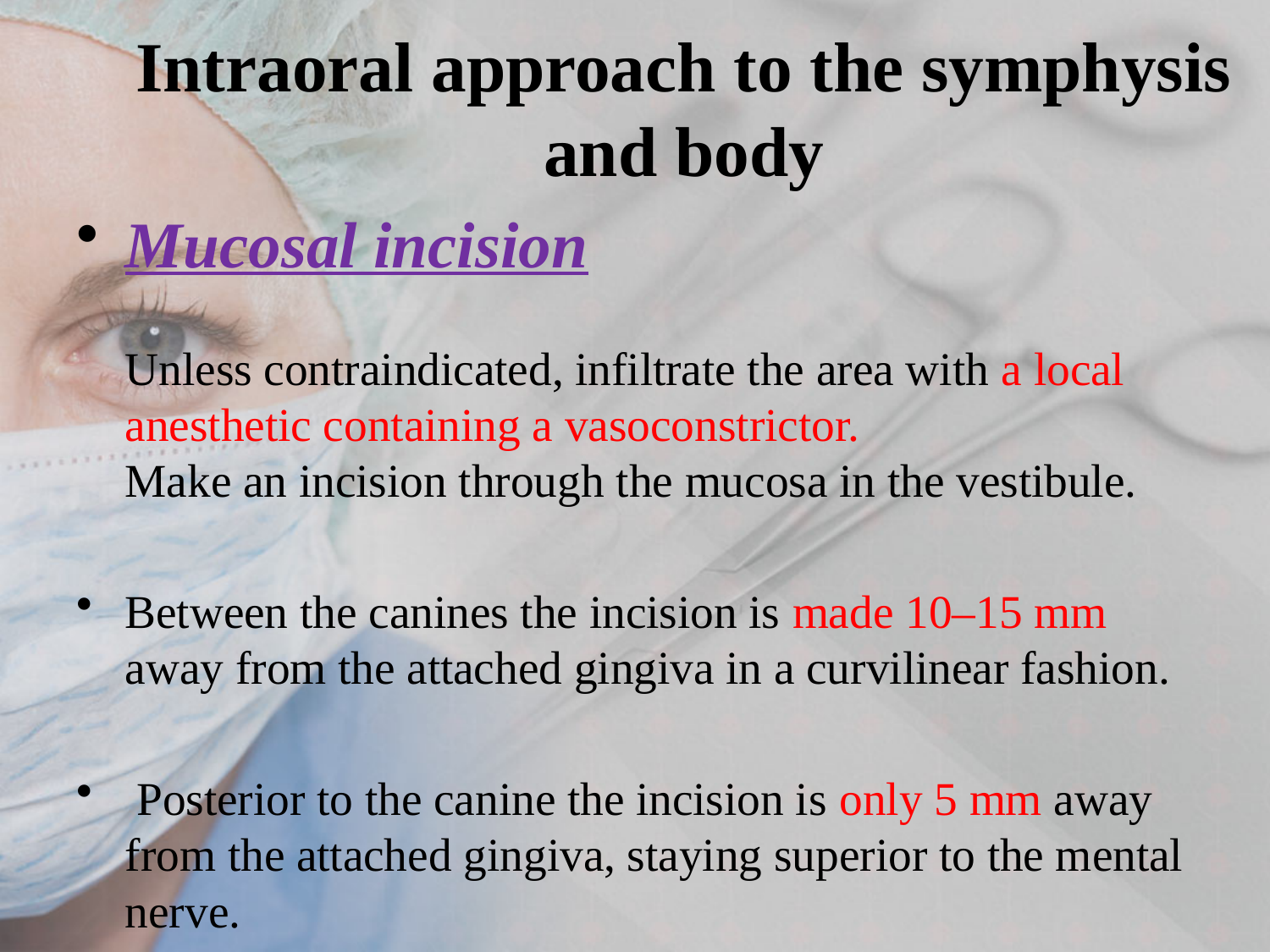

# Intraoral approach to the symphysis and body
Mucosal incision
Unless contraindicated, infiltrate the area with a local anesthetic containing a vasoconstrictor.
Make an incision through the mucosa in the vestibule.

Between the canines the incision is made 10–15 mm away from the attached gingiva in a curvilinear fashion.

 Posterior to the canine the incision is only 5 mm away from the attached gingiva, staying superior to the mental nerve.